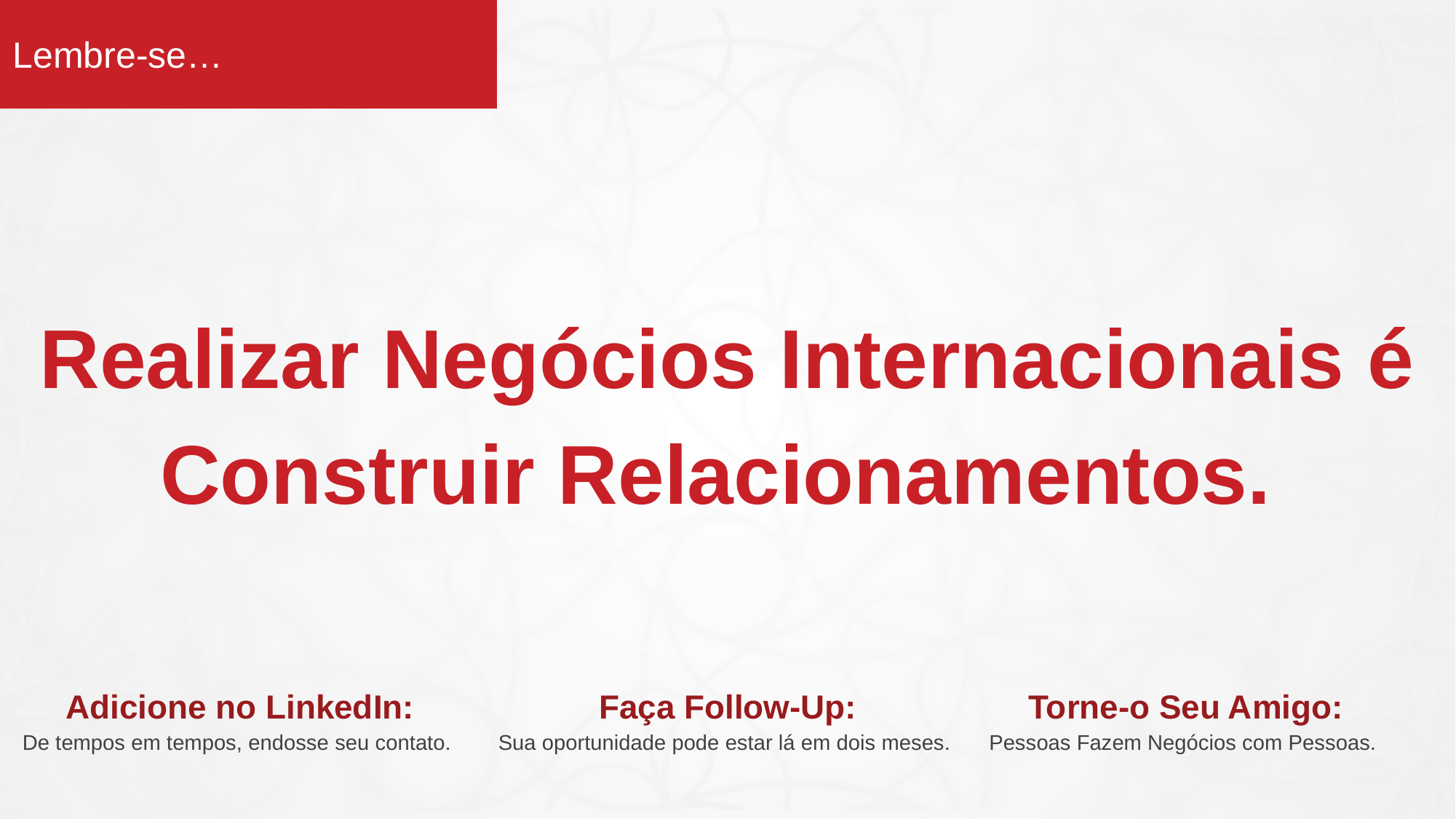

# Lembre-se…
Realizar Negócios Internacionais é Construir Relacionamentos.
Adicione no LinkedIn:
De tempos em tempos, endosse seu contato.
Faça Follow-Up:
Sua oportunidade pode estar lá em dois meses.
Torne-o Seu Amigo:
Pessoas Fazem Negócios com Pessoas.